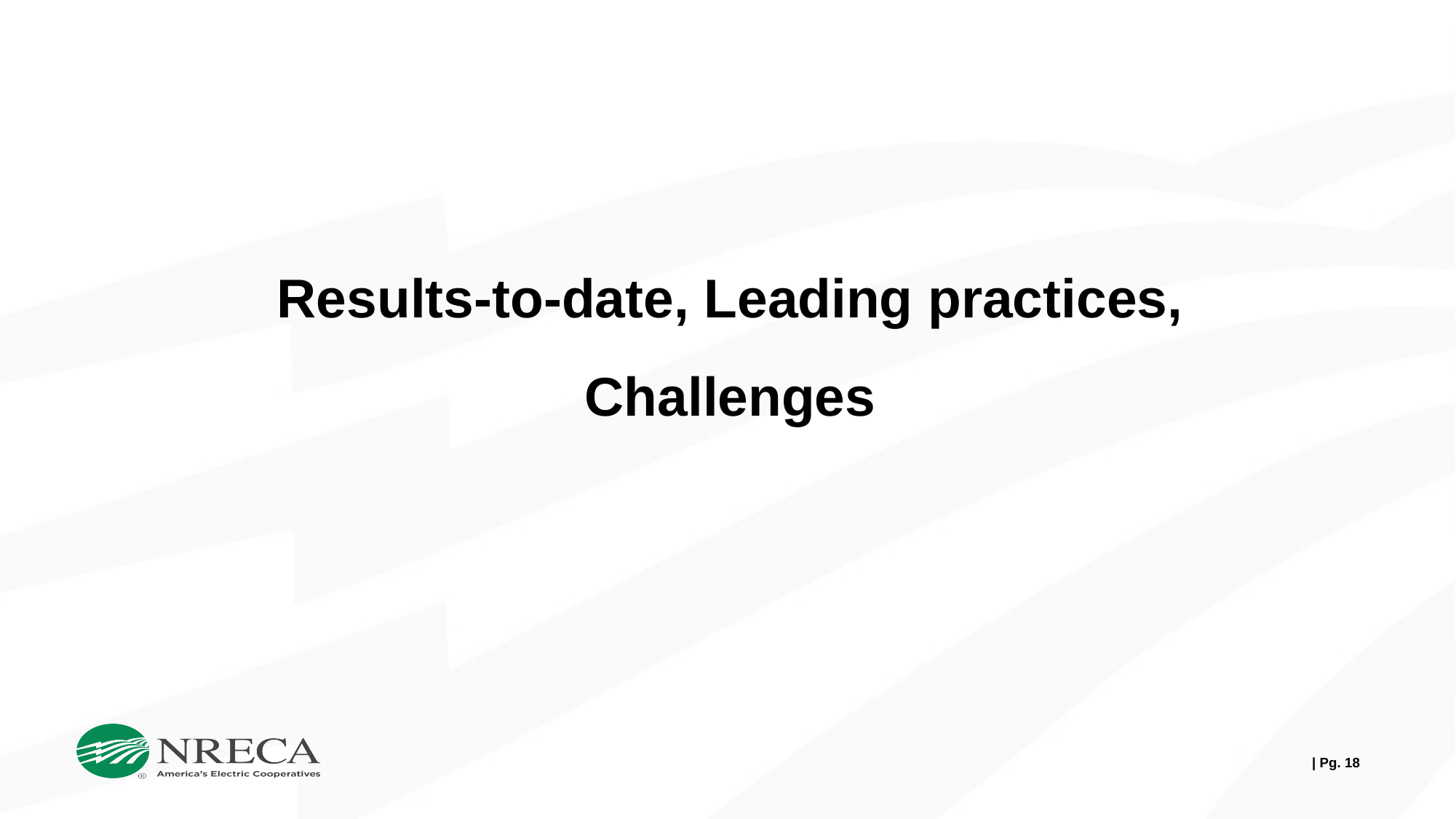

# Results-to-date, Leading practices, Challenges
| Pg. 18